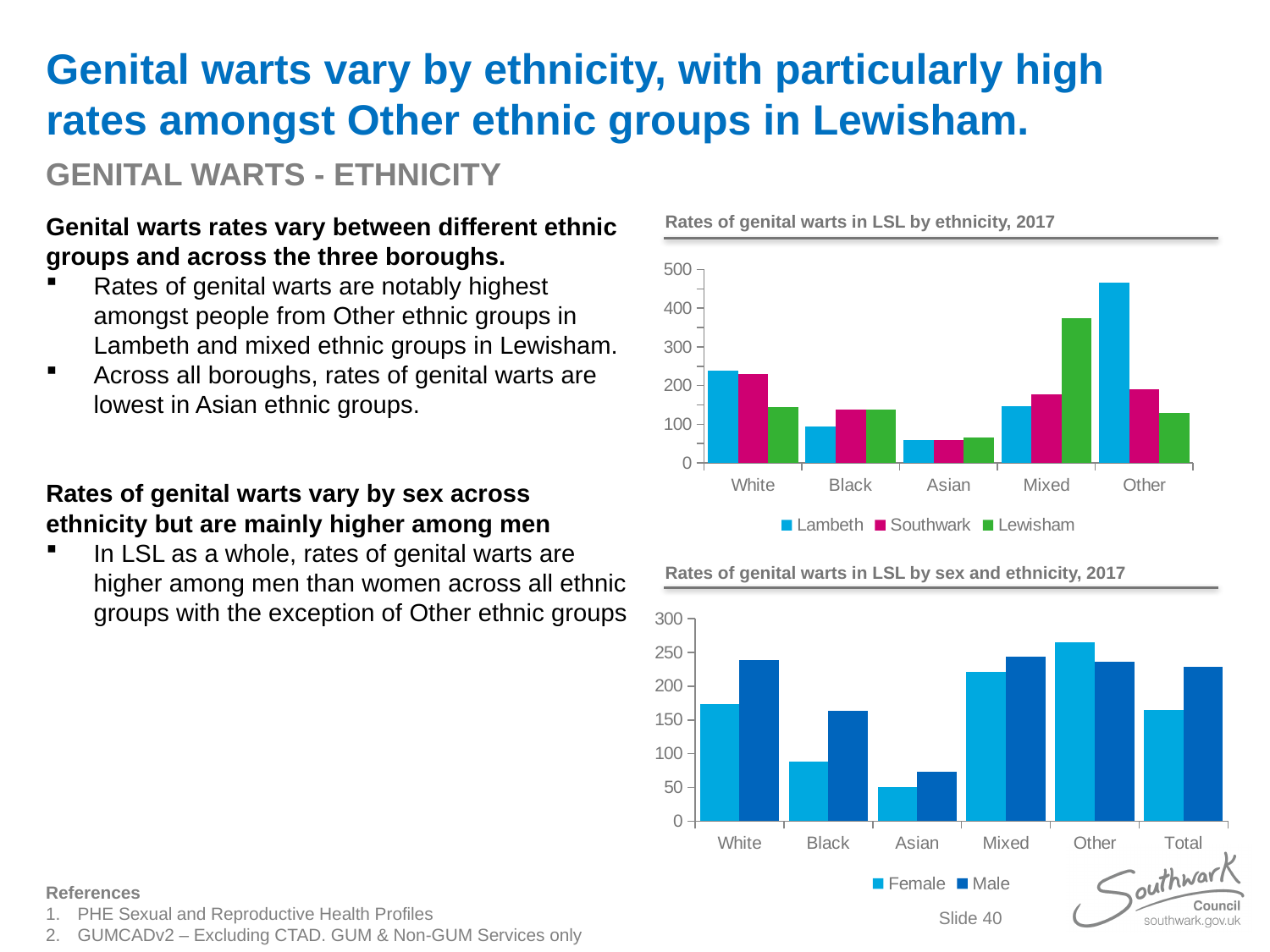

# Genital warts vary by ethnicity, with particularly high rates amongst Other ethnic groups in Lewisham.
GENITAL WARTS - ETHNICITY
Rates of genital warts in LSL by ethnicity, 2017
Genital warts rates vary between different ethnic groups and across the three boroughs.
Rates of genital warts are notably highest amongst people from Other ethnic groups in Lambeth and mixed ethnic groups in Lewisham.
Across all boroughs, rates of genital warts are lowest in Asian ethnic groups.

Rates of genital warts vary by sex across ethnicity but are mainly higher among men
In LSL as a whole, rates of genital warts are higher among men than women across all ethnic groups with the exception of Other ethnic groups

### Chart

| Category | Lambeth | Southwark | Lewisham |
|---|---|---|---|
| White | 238.5227249003111 | 230.44717306406784 | 144.05198563287684 |
| Black | 93.88613489559862 | 138.38879563306466 | 138.3487885133114 |
| Asian | 60.1489844075325 | 58.989723369244615 | 65.48574048001048 |
| Mixed | 145.56584054941774 | 176.5635164018214 | 375.31780943540906 |
| Other | 466.89812043577155 | 190.3608202820801 | 128.7691812426226 |
Rates of genital warts in LSL by sex and ethnicity, 2017

### Chart

| Category | Female | Male |
|---|---|---|
| White | 173.90204572042873 | 238.84514435695536 |
| Black | 88.25638479783771 | 163.5896237438654 |
| Asian | 50.5270894099814 | 73.48618459729572 |
| Mixed | 220.97940253717093 | 244.25050771172948 |
| Other | 264.8032364840015 | 236.69396110542476 |
| Total | 164.23550273374005 | 228.3114720674188 |
References
PHE Sexual and Reproductive Health Profiles
GUMCADv2 – Excluding CTAD. GUM & Non-GUM Services only